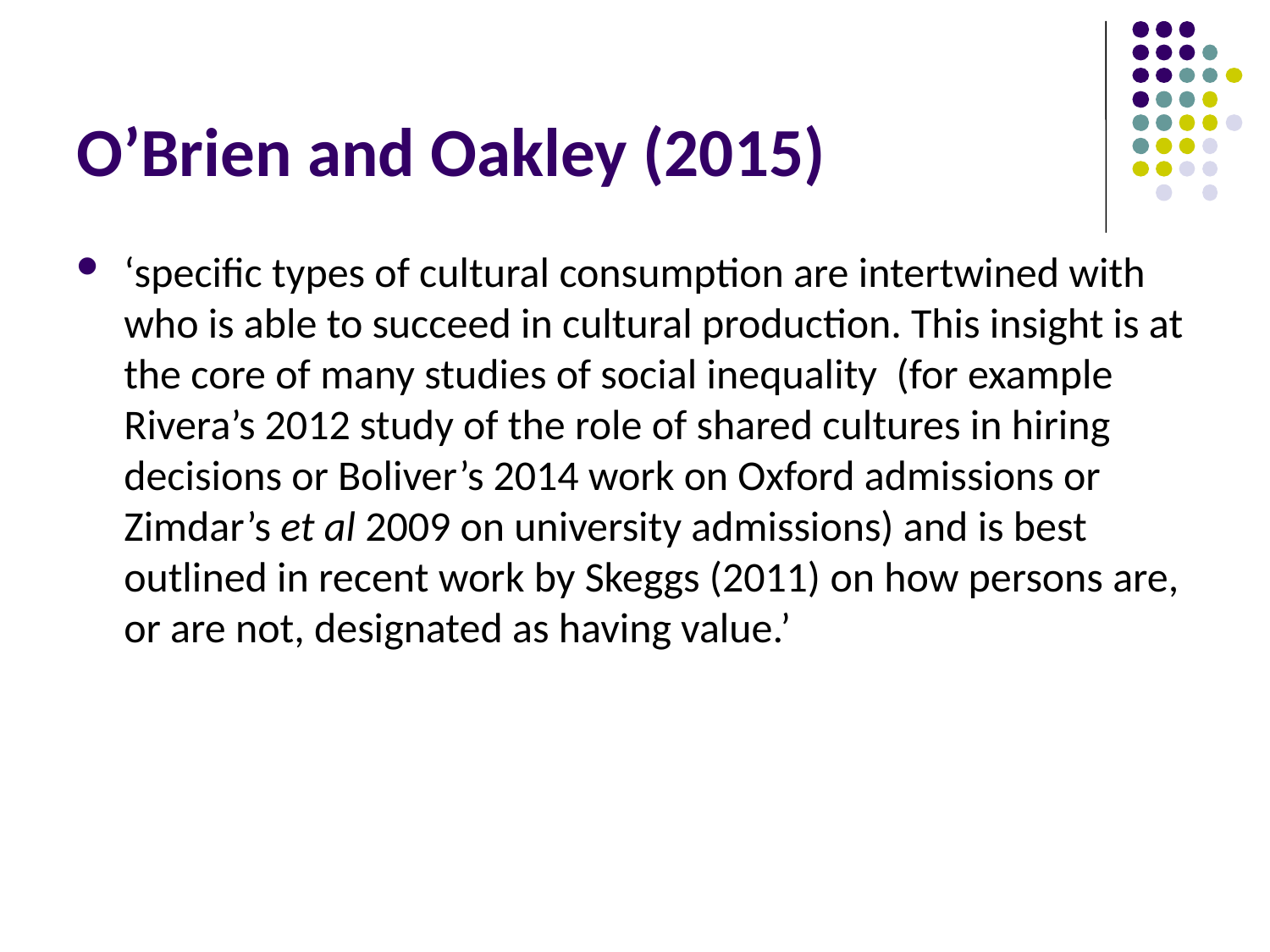

# O’Brien and Oakley (2015)
‘specific types of cultural consumption are intertwined with who is able to succeed in cultural production. This insight is at the core of many studies of social inequality  (for example Rivera’s 2012 study of the role of shared cultures in hiring decisions or Boliver’s 2014 work on Oxford admissions or Zimdar’s et al 2009 on university admissions) and is best outlined in recent work by Skeggs (2011) on how persons are, or are not, designated as having value.’